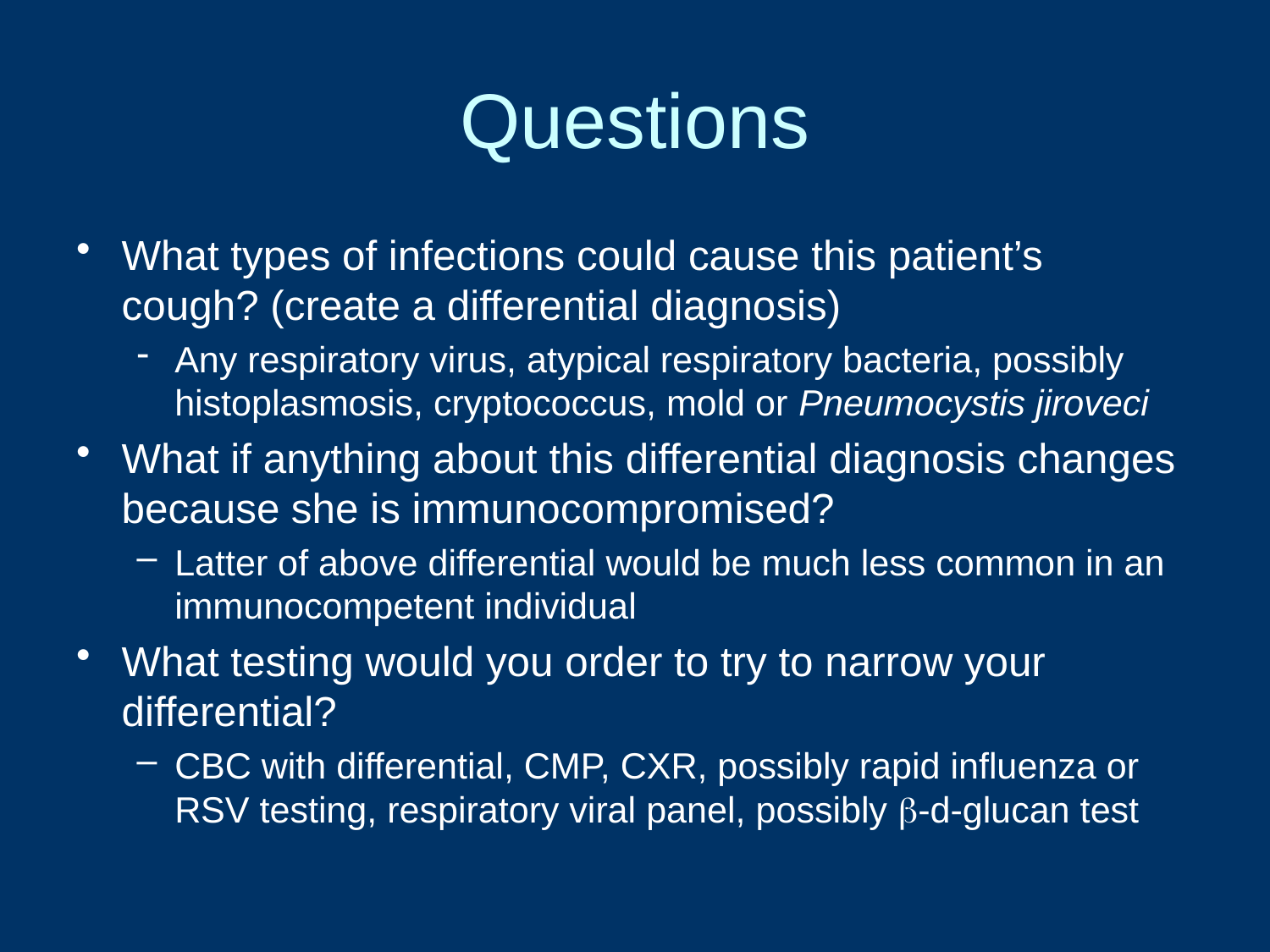

# Questions
What types of infections could cause this patient’s cough? (create a differential diagnosis)
Any respiratory virus, atypical respiratory bacteria, possibly histoplasmosis, cryptococcus, mold or Pneumocystis jiroveci
What if anything about this differential diagnosis changes because she is immunocompromised?
Latter of above differential would be much less common in an immunocompetent individual
What testing would you order to try to narrow your differential?
CBC with differential, CMP, CXR, possibly rapid influenza or RSV testing, respiratory viral panel, possibly β-d-glucan test